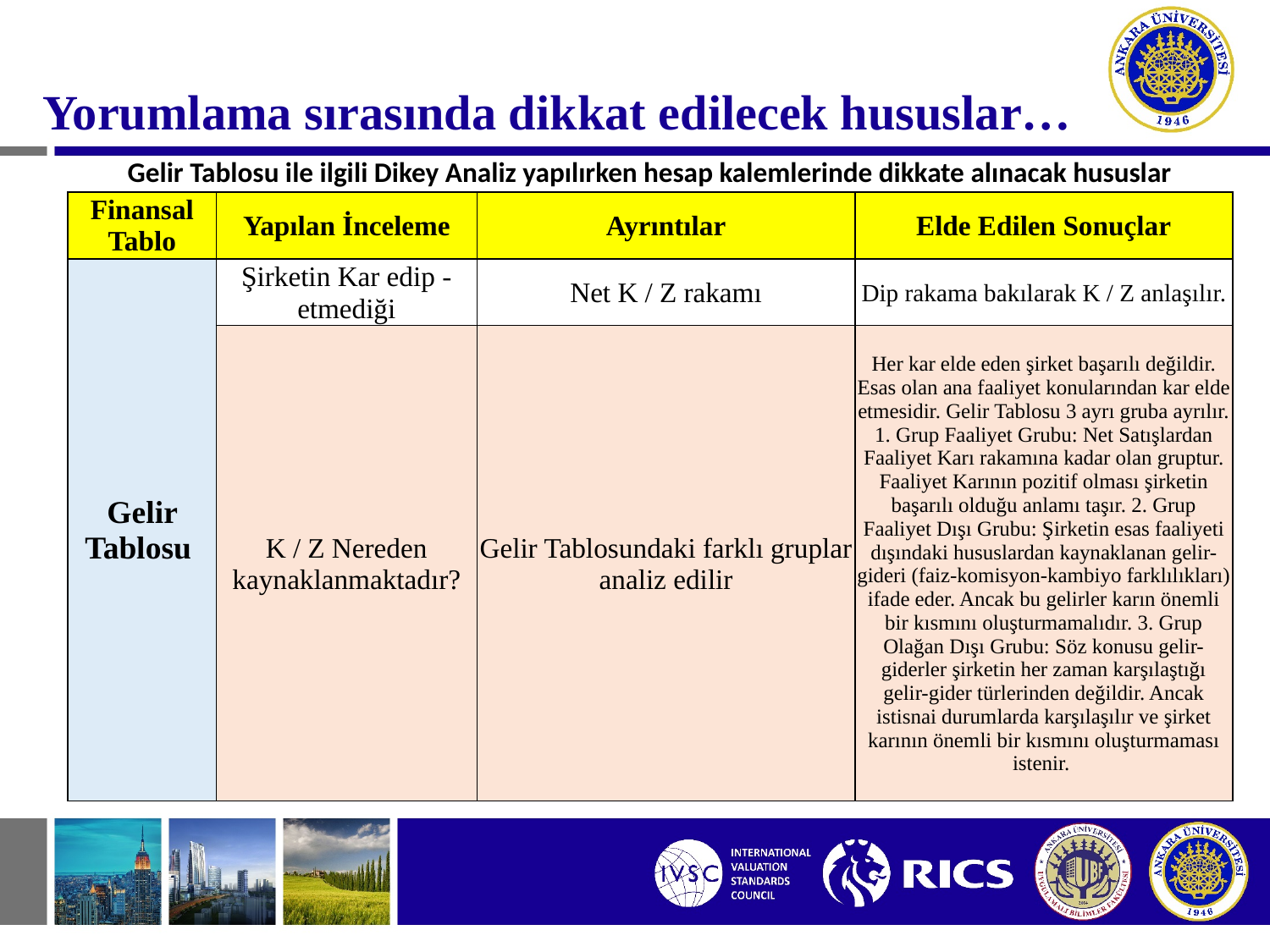

#
Yorumlama sırasında dikkat edilecek hususlar…
| Gelir Tablosu ile ilgili Dikey Analiz yapılırken hesap kalemlerinde dikkate alınacak hususlar |  |  |  |
| --- | --- | --- | --- |
| Finansal Tablo | Yapılan İnceleme | Ayrıntılar | Elde Edilen Sonuçlar |
| Gelir Tablosu | Şirketin Kar edip - etmediği | Net K / Z rakamı | Dip rakama bakılarak K / Z anlaşılır. |
|  | K / Z Nereden kaynaklanmaktadır? | Gelir Tablosundaki farklı gruplar analiz edilir | Her kar elde eden şirket başarılı değildir. Esas olan ana faaliyet konularından kar elde etmesidir. Gelir Tablosu 3 ayrı gruba ayrılır. 1. Grup Faaliyet Grubu: Net Satışlardan Faaliyet Karı rakamına kadar olan gruptur. Faaliyet Karının pozitif olması şirketin başarılı olduğu anlamı taşır. 2. Grup Faaliyet Dışı Grubu: Şirketin esas faaliyeti dışındaki hususlardan kaynaklanan gelir-gideri (faiz-komisyon-kambiyo farklılıkları) ifade eder. Ancak bu gelirler karın önemli bir kısmını oluşturmamalıdır. 3. Grup Olağan Dışı Grubu: Söz konusu gelir-giderler şirketin her zaman karşılaştığı gelir-gider türlerinden değildir. Ancak istisnai durumlarda karşılaşılır ve şirket karının önemli bir kısmını oluşturmaması istenir. |